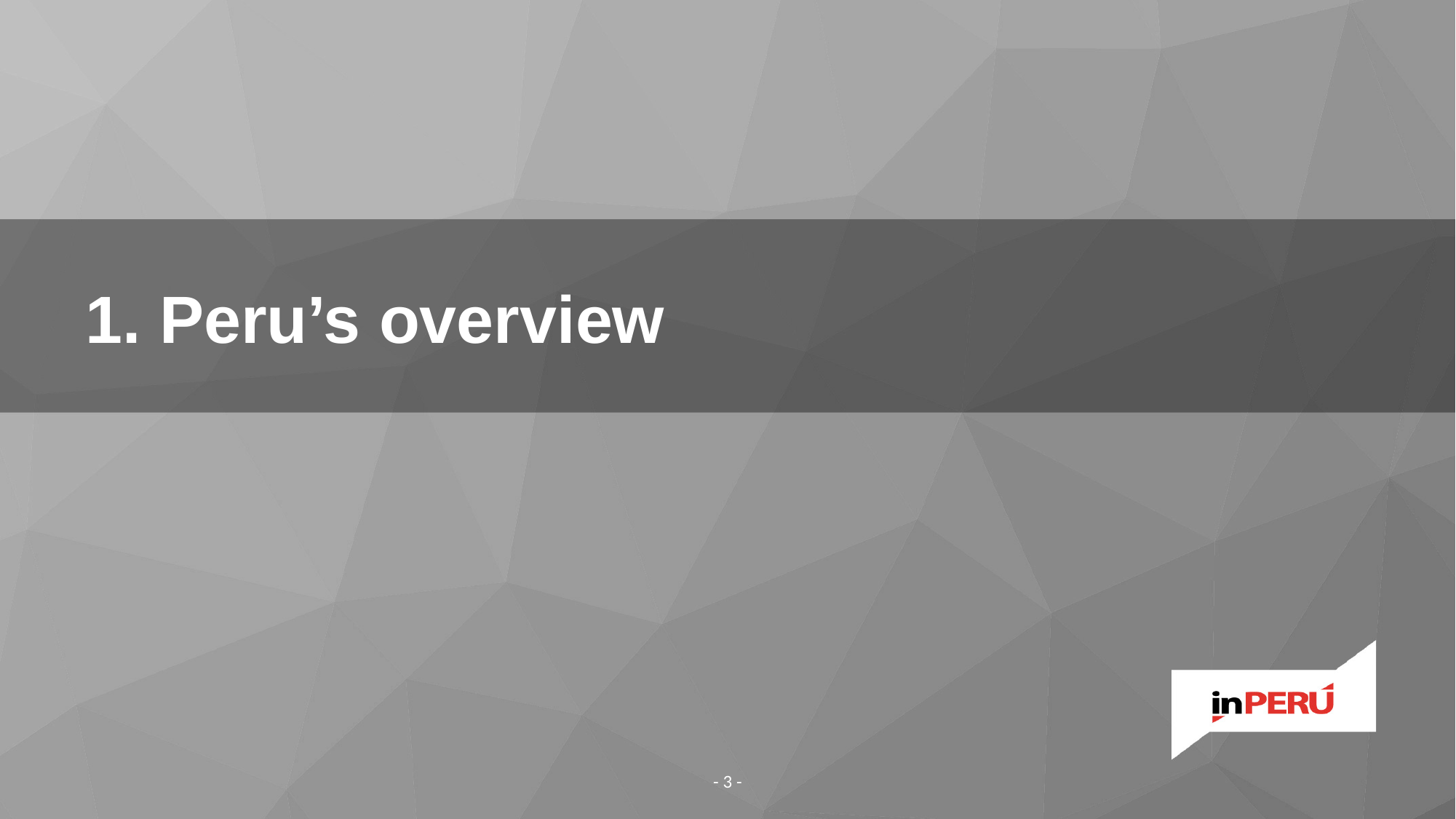

# 1. Peru’s overview
- 3 -